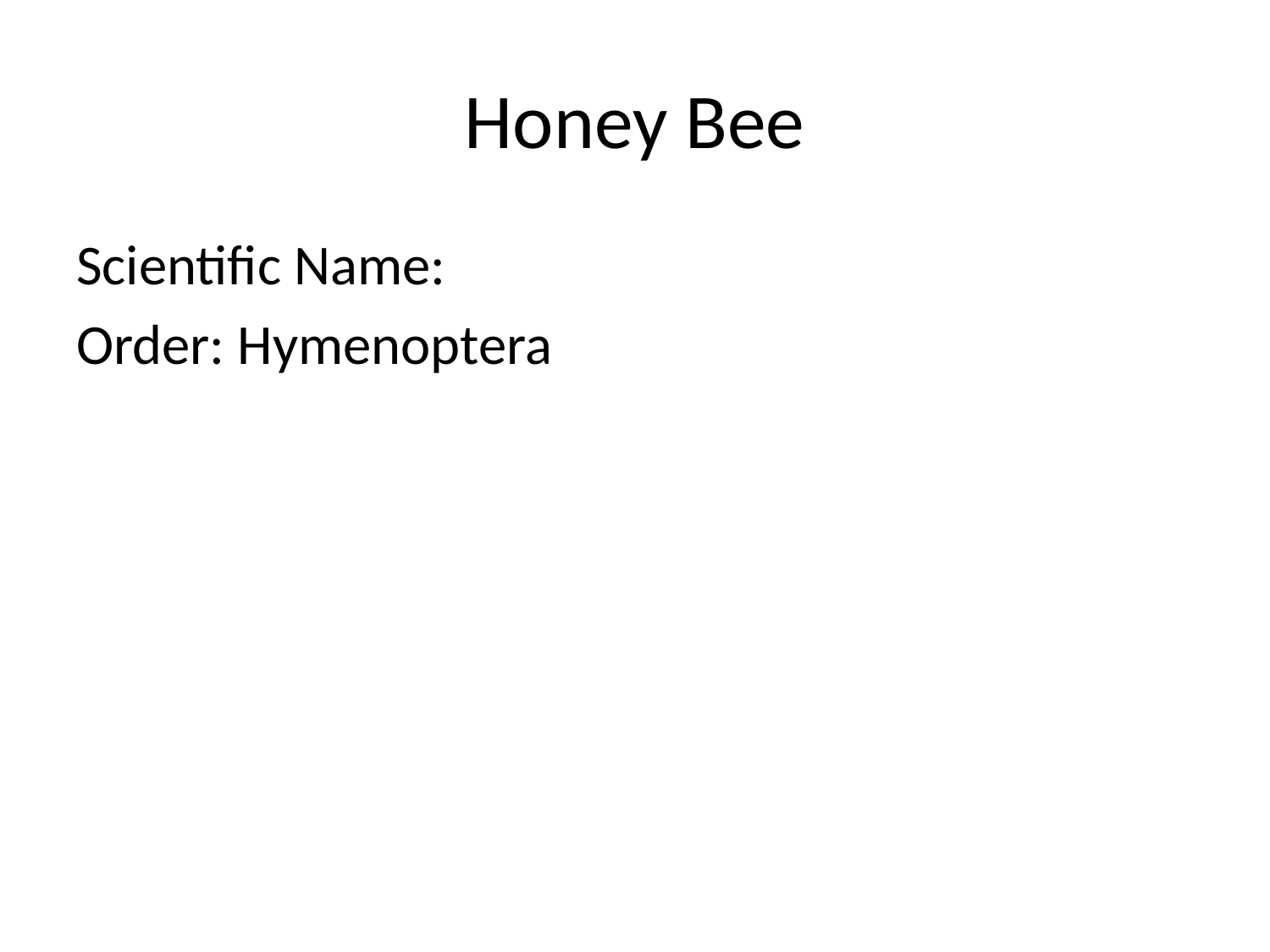

# Honey Bee
Scientific Name:
Order: Hymenoptera